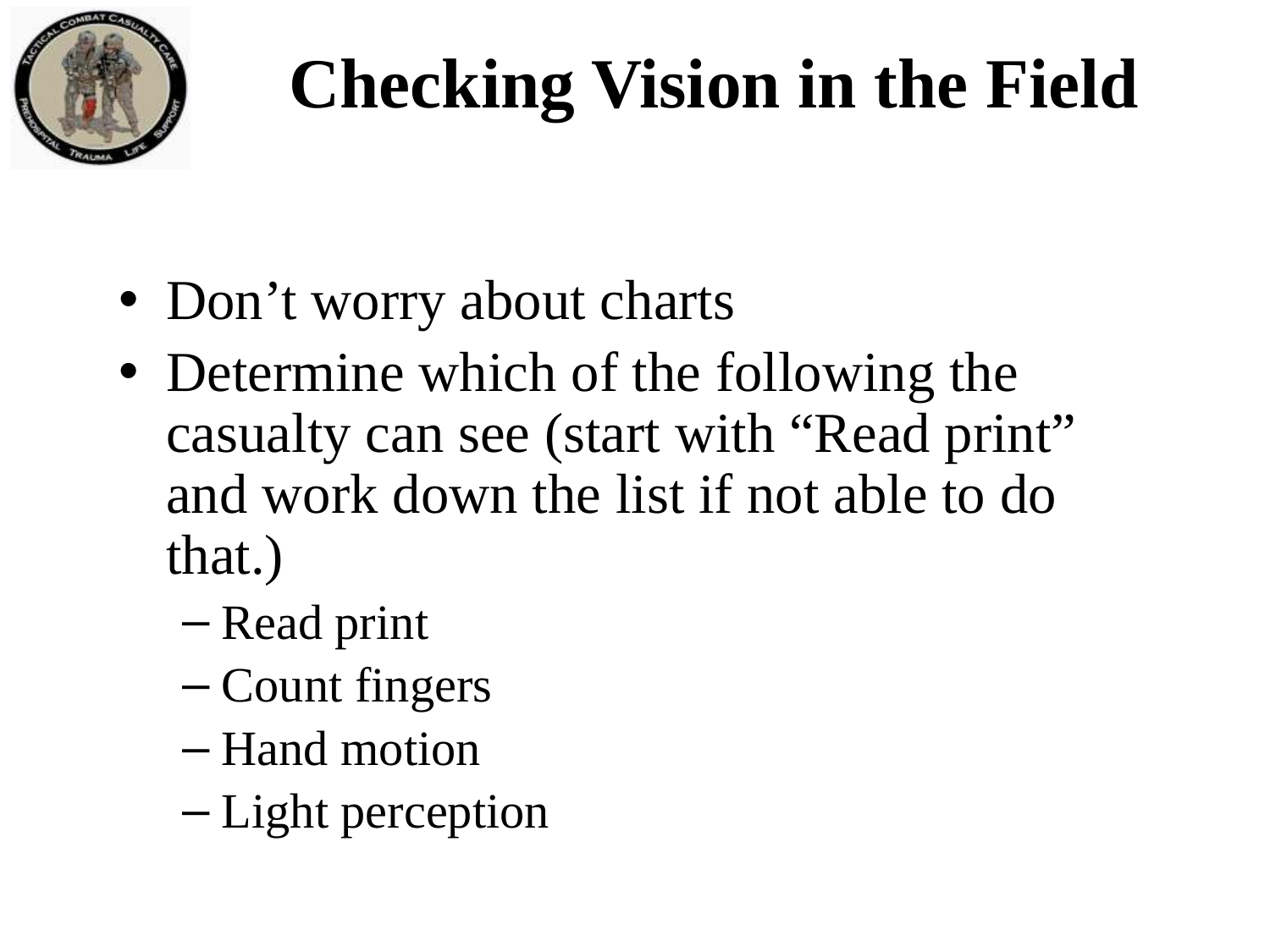

# Checking Vision in the Field
Don’t worry about charts
Determine which of the following the casualty can see (start with “Read print” and work down the list if not able to do that.)
Read print
Count fingers
Hand motion
Light perception